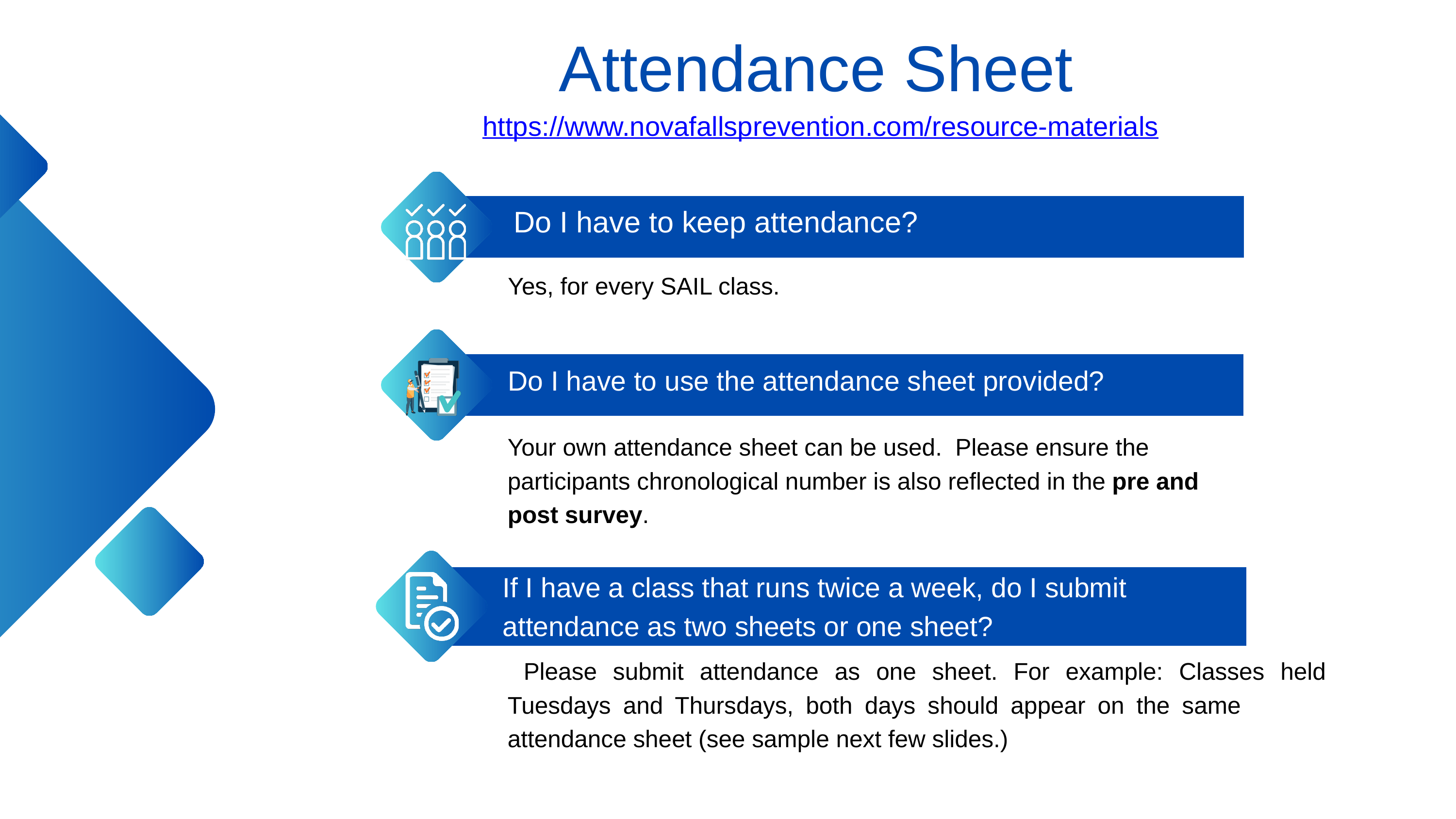

Attendance Sheet

https://www.novafallsprevention.com/resource-materials

Do I have to keep attendance?

Yes, for every SAIL class.

Do I have to use the attendance sheet provided?

Your own attendance sheet can be used.  Please ensure the participants chronological number is also reflected in the pre and post survey.

If I have a class that runs twice a week, do I submit attendance as two sheets or one sheet?

 Please submit attendance as one sheet. For example: Classes held Tuesdays and Thursdays, both days should appear on the same        attendance sheet (see sample next few slides.)